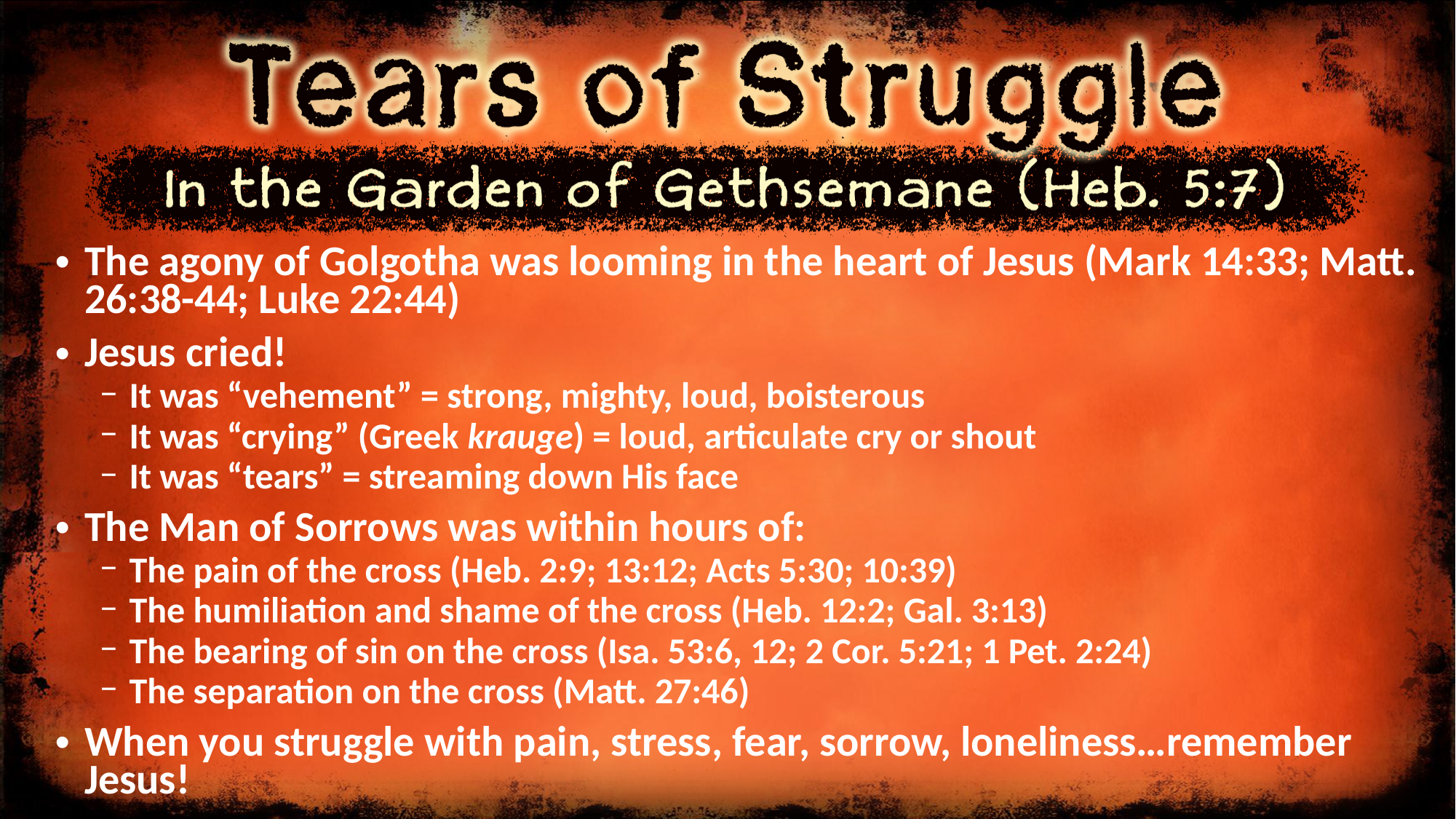

The agony of Golgotha was looming in the heart of Jesus (Mark 14:33; Matt. 26:38-44; Luke 22:44)
Jesus cried!
It was “vehement” = strong, mighty, loud, boisterous
It was “crying” (Greek krauge) = loud, articulate cry or shout
It was “tears” = streaming down His face
The Man of Sorrows was within hours of:
The pain of the cross (Heb. 2:9; 13:12; Acts 5:30; 10:39)
The humiliation and shame of the cross (Heb. 12:2; Gal. 3:13)
The bearing of sin on the cross (Isa. 53:6, 12; 2 Cor. 5:21; 1 Pet. 2:24)
The separation on the cross (Matt. 27:46)
When you struggle with pain, stress, fear, sorrow, loneliness…remember Jesus!